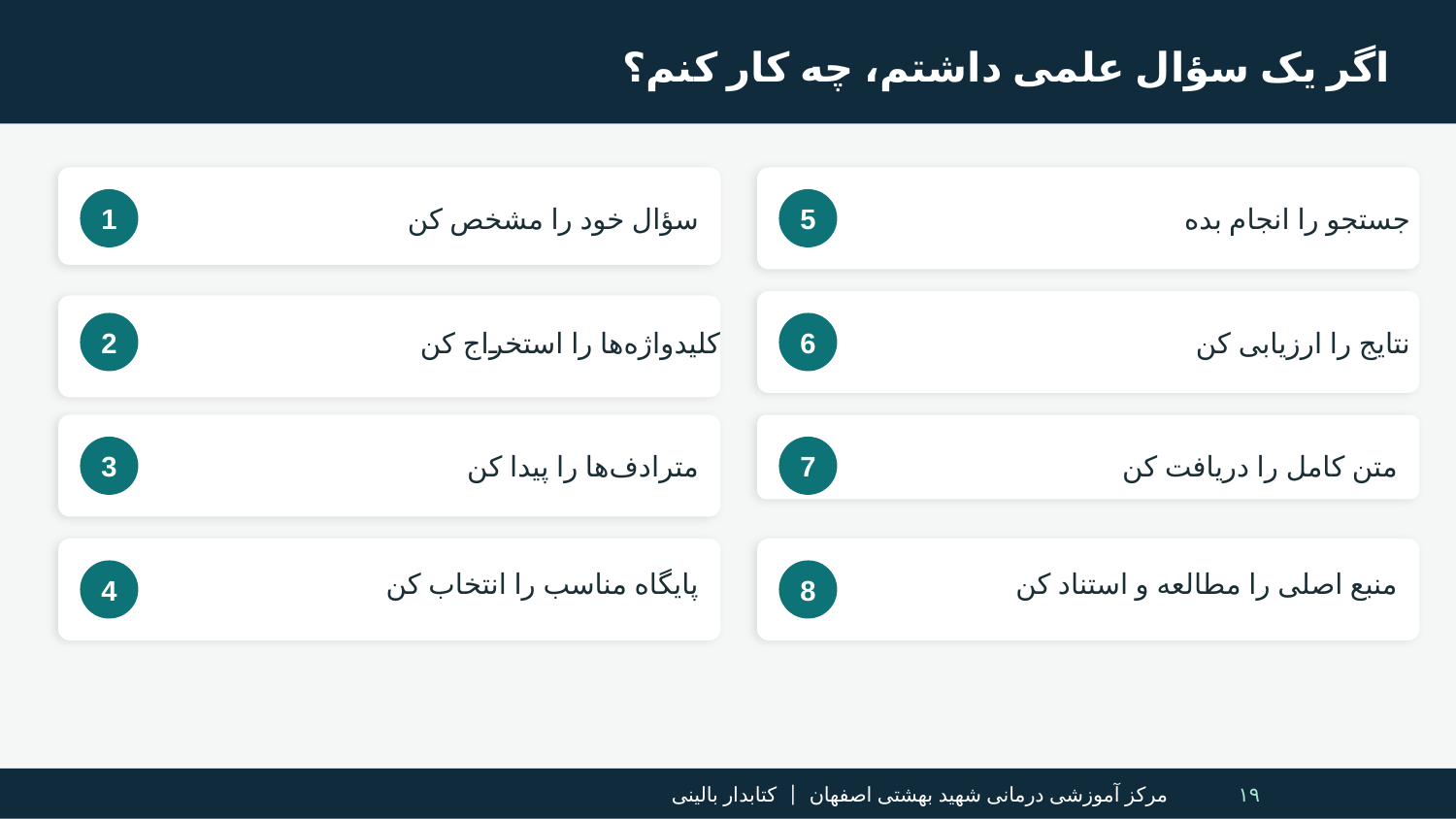

اگر یک سؤال علمی داشتم، چه کار کنم؟

سؤال خود را مشخص کن

جستجو را انجام بده

1

5
کلیدواژه‌ها را استخراج کن

نتایج را ارزیابی کن

2

6

مترادف‌ها را پیدا کن

متن کامل را دریافت کن

3

7

پایگاه مناسب را انتخاب کن

منبع اصلی را مطالعه و استناد کن

4

8

مرکز آموزشی درمانی شهید بهشتی اصفهان  |  کتابدار بالینی
۱۹